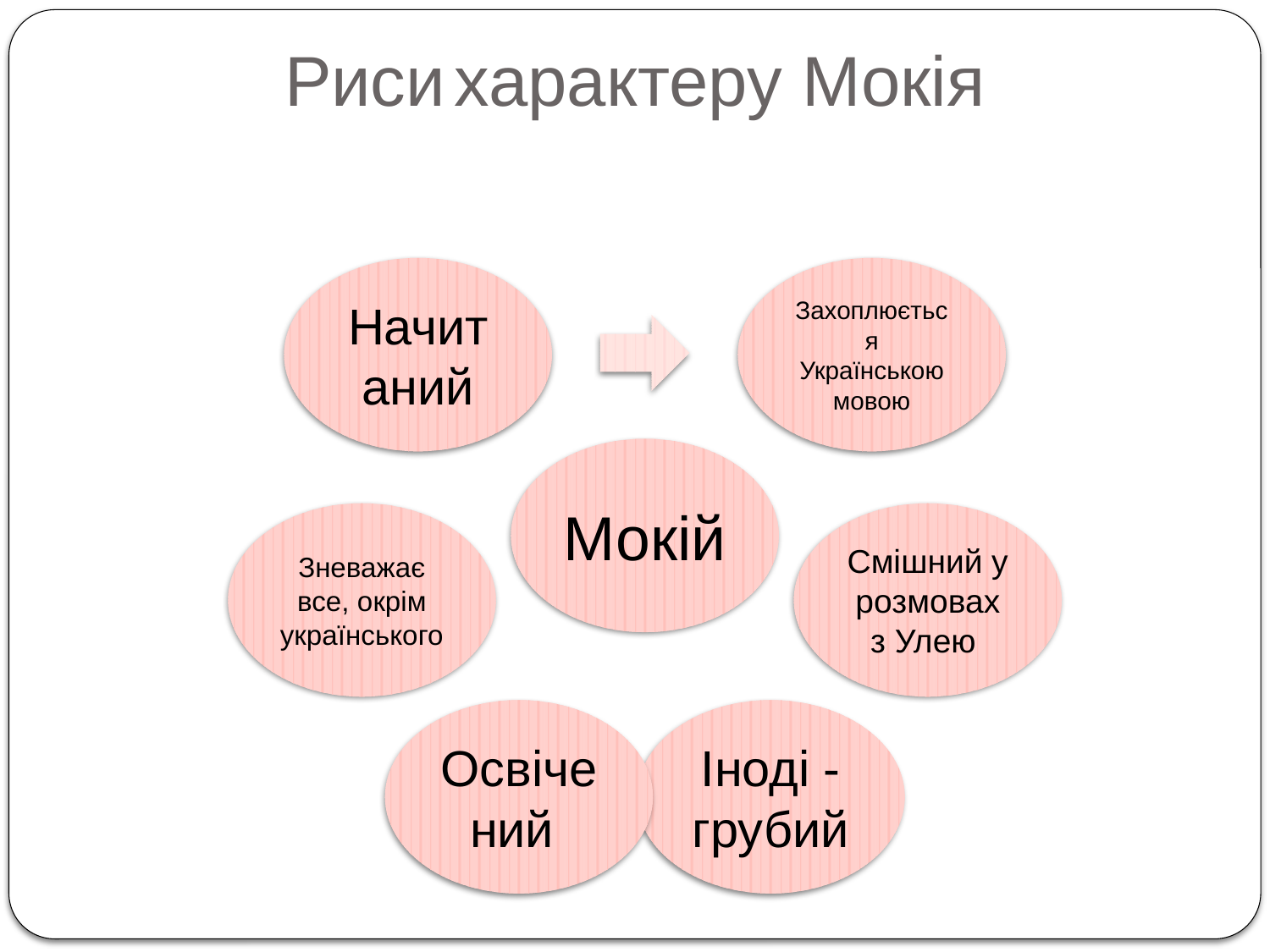

Риси характеру Мокія
Мокій
Захоплюється Українською мовою
Смішний у розмовах з Улею
Іноді - грубий
Освічений
Зневажає все, окрім українського
Начитаний